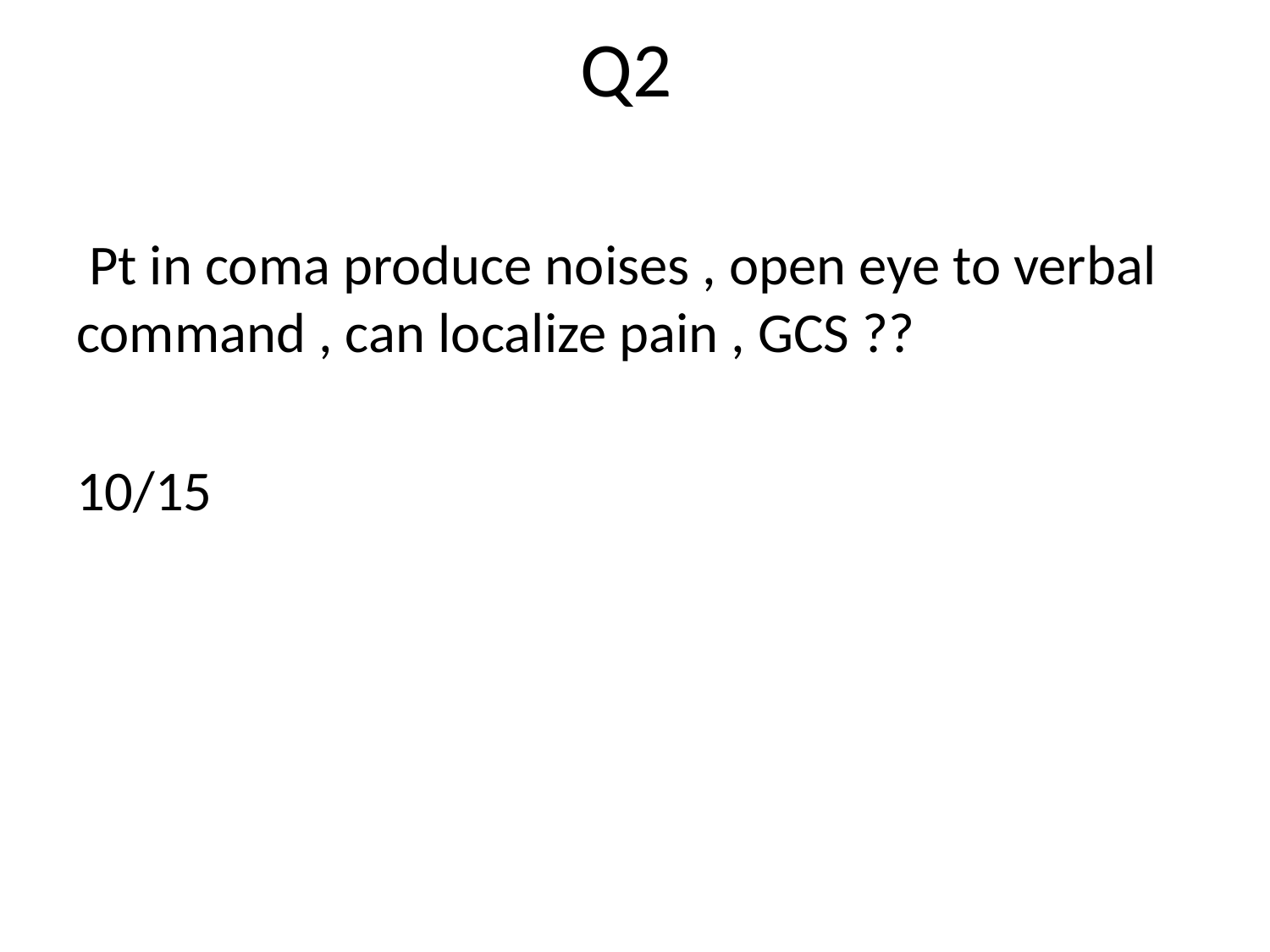

# Q2
 Pt in coma produce noises , open eye to verbal command , can localize pain , GCS ??

10/15